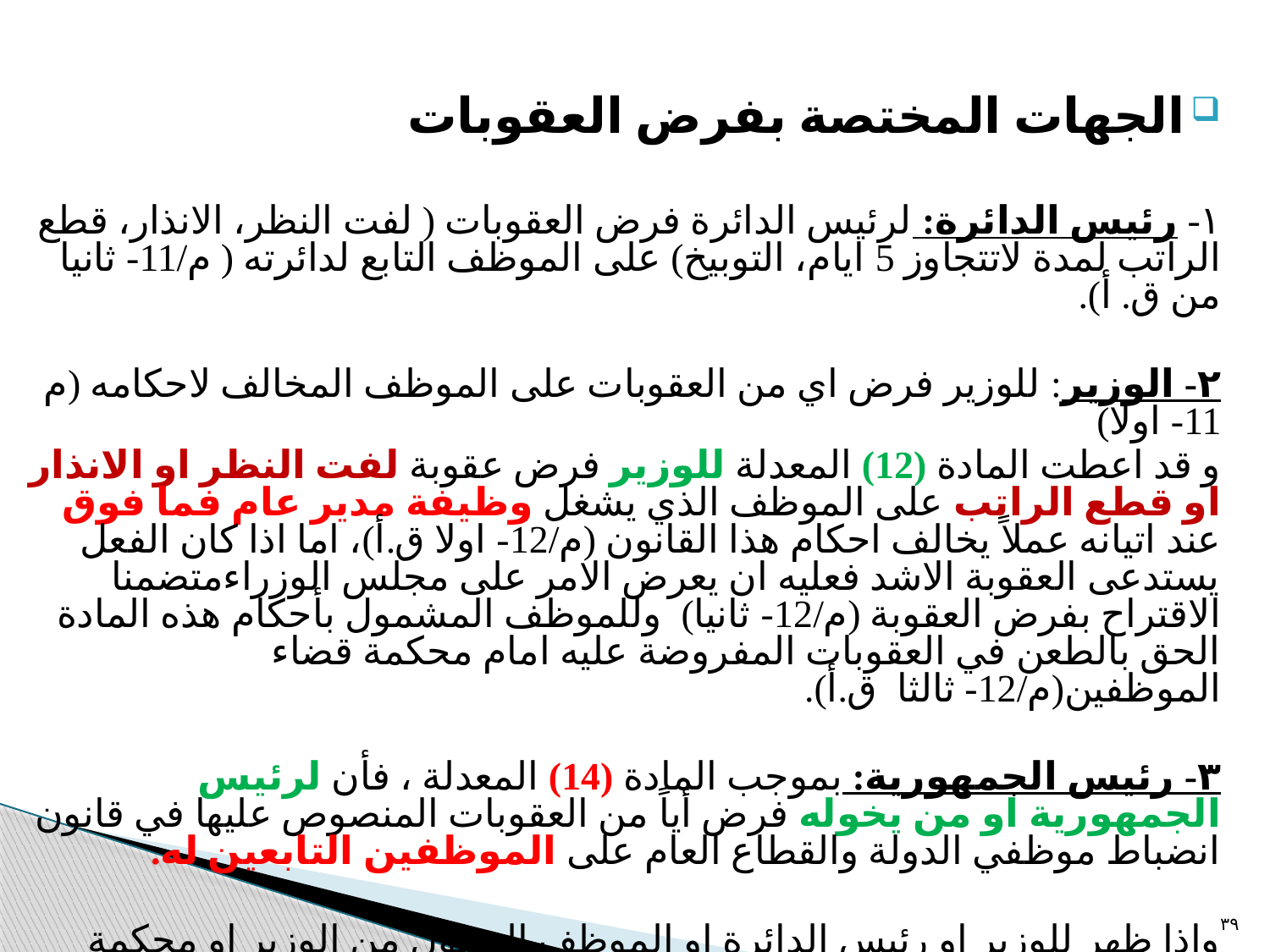

الجهات المختصة بفرض العقوبات

١- رئيس الدائرة: لرئيس الدائرة فرض العقوبات ( لفت النظر، الانذار، قطع الراتب لمدة لاتتجاوز 5 ايام، التوبيخ) على الموظف التابع لدائرته ( م/11- ثانيا من ق. أ).

٢- الوزير: للوزير فرض اي من العقوبات على الموظف المخالف لاحكامه (م 11- اولا)
و قد اعطت المادة (12) المعدلة للوزير فرض عقوبة لفت النظر او الانذار او قطع الراتب على الموظف الذي يشغل وظيفة مدير عام فما فوق عند اتيانه عملاً يخالف احكام هذا القانون (م/12- اولا ق.أ)، اما اذا كان الفعل يستدعى العقوبة الاشد فعليه ان يعرض الامر على مجلس الوزراءمتضمنا الاقتراح بفرض العقوبة (م/12- ثانيا)  وللموظف المشمول بأحكام هذه المادة الحق بالطعن في العقوبات المفروضة عليه امام محكمة قضاء الموظفين(م/12- ثالثا  ق.أ).

٣- رئيس الجمهورية: بموجب المادة (14) المعدلة ، فأن لرئيس الجمهورية او من يخوله فرض أياً من العقوبات المنصوص عليها في قانون انضباط موظفي الدولة والقطاع العام على الموظفين التابعين له.

واذا ظهر للوزير او رئيس الدائرة او الموظف المخول من الوزير او محكمة قضاء الموظفين ان في فعل الموظف المحال الى التحقيق او في محتويات التهمة جرماً نشأ من وظيفته او ارتكبه بصفته الرسمية فتجب احالته على المحاكم المختصة (م/24- ق.أ) .
٣٩